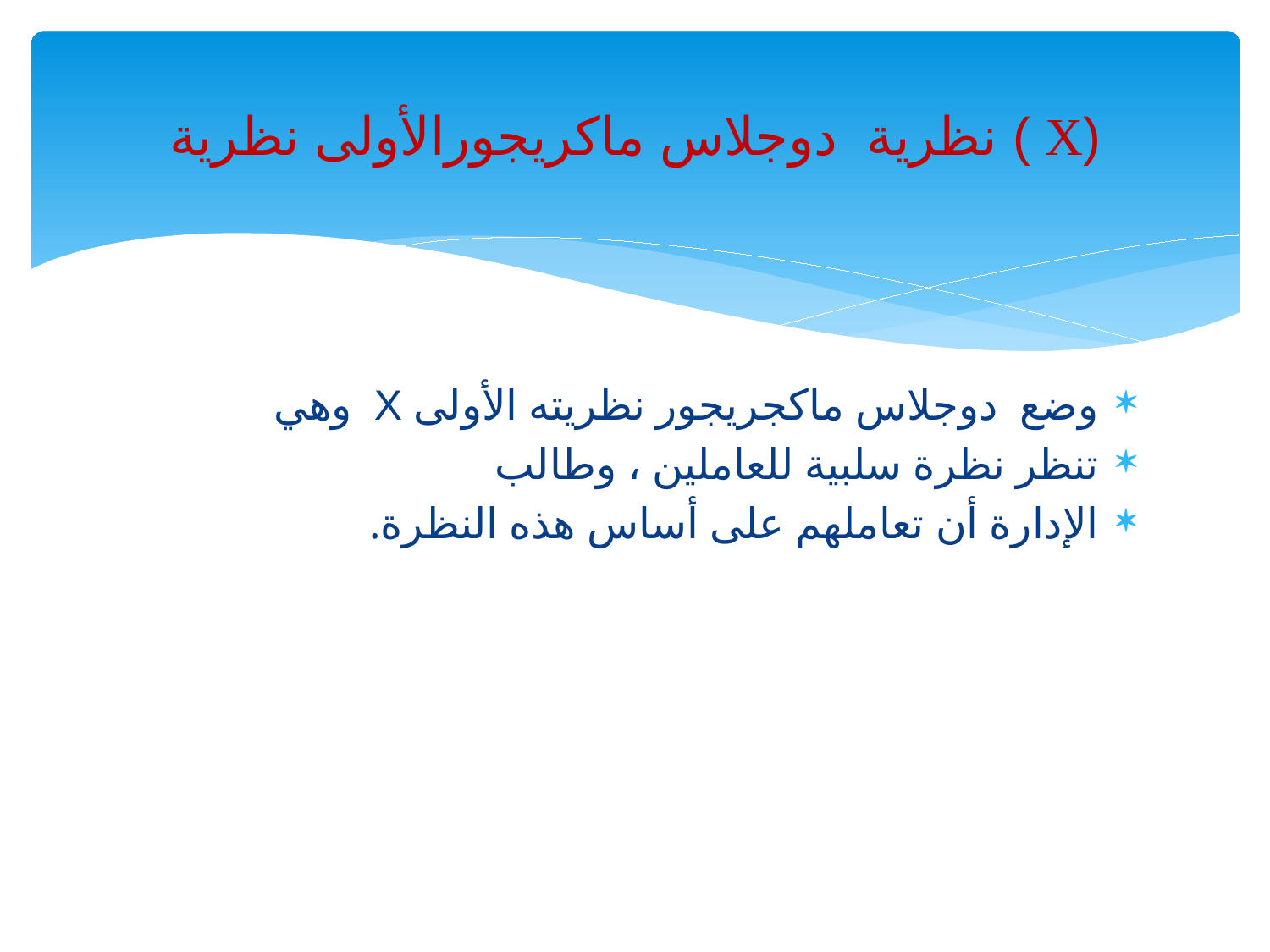

# (X ) نظرية  دوجلاس ماكريجورالأولى نظرية
وضع  دوجلاس ماكجريجور نظريته الأولى X  وهي
تنظر نظرة سلبية للعاملين ، وطالب
الإدارة أن تعاملهم على أساس هذه النظرة.